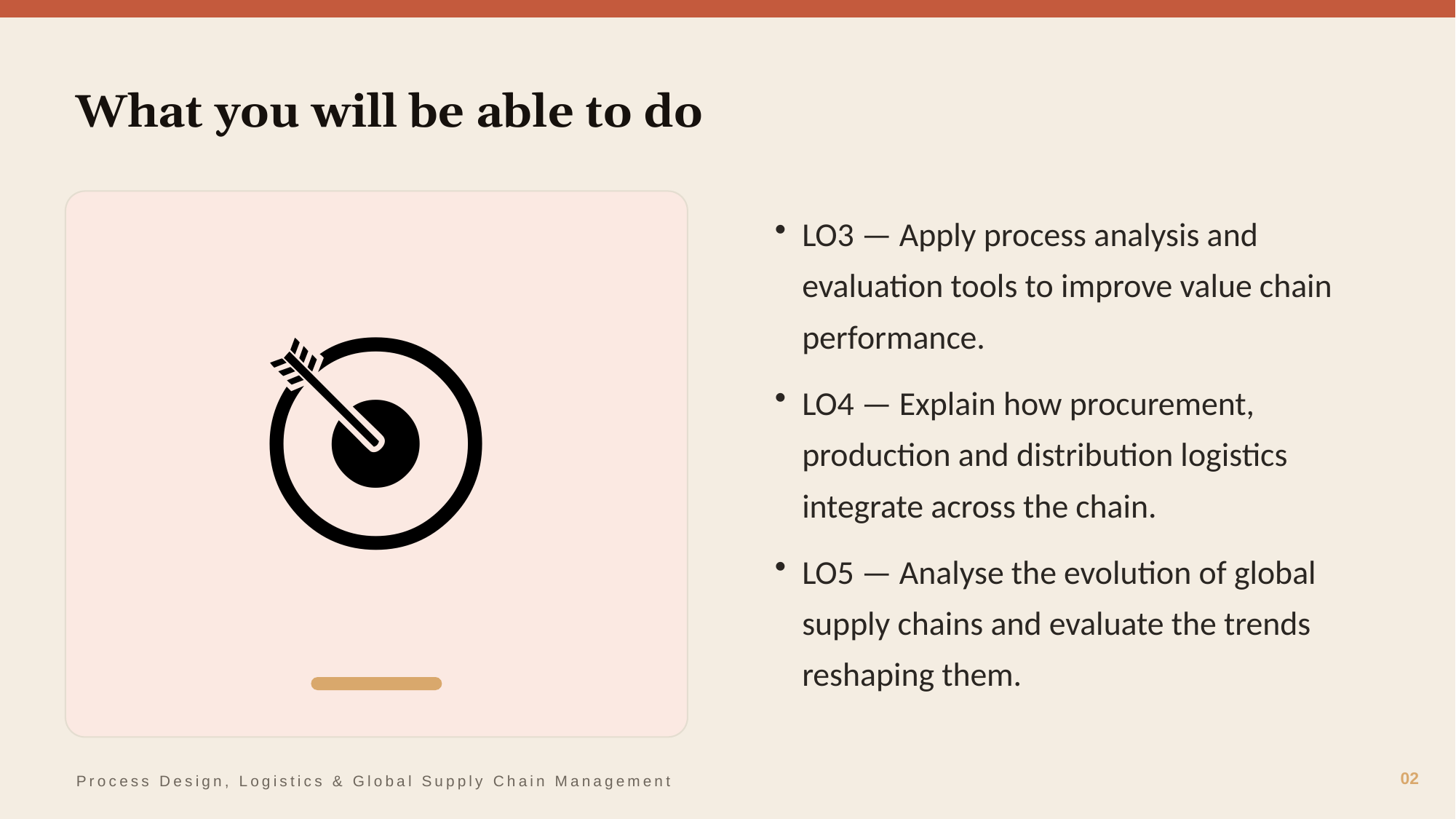

What you will be able to do

🎯
LO3 — Apply process analysis and evaluation tools to improve value chain performance.
LO4 — Explain how procurement, production and distribution logistics integrate across the chain.
LO5 — Analyse the evolution of global supply chains and evaluate the trends reshaping them.

02
Process Design, Logistics & Global Supply Chain Management